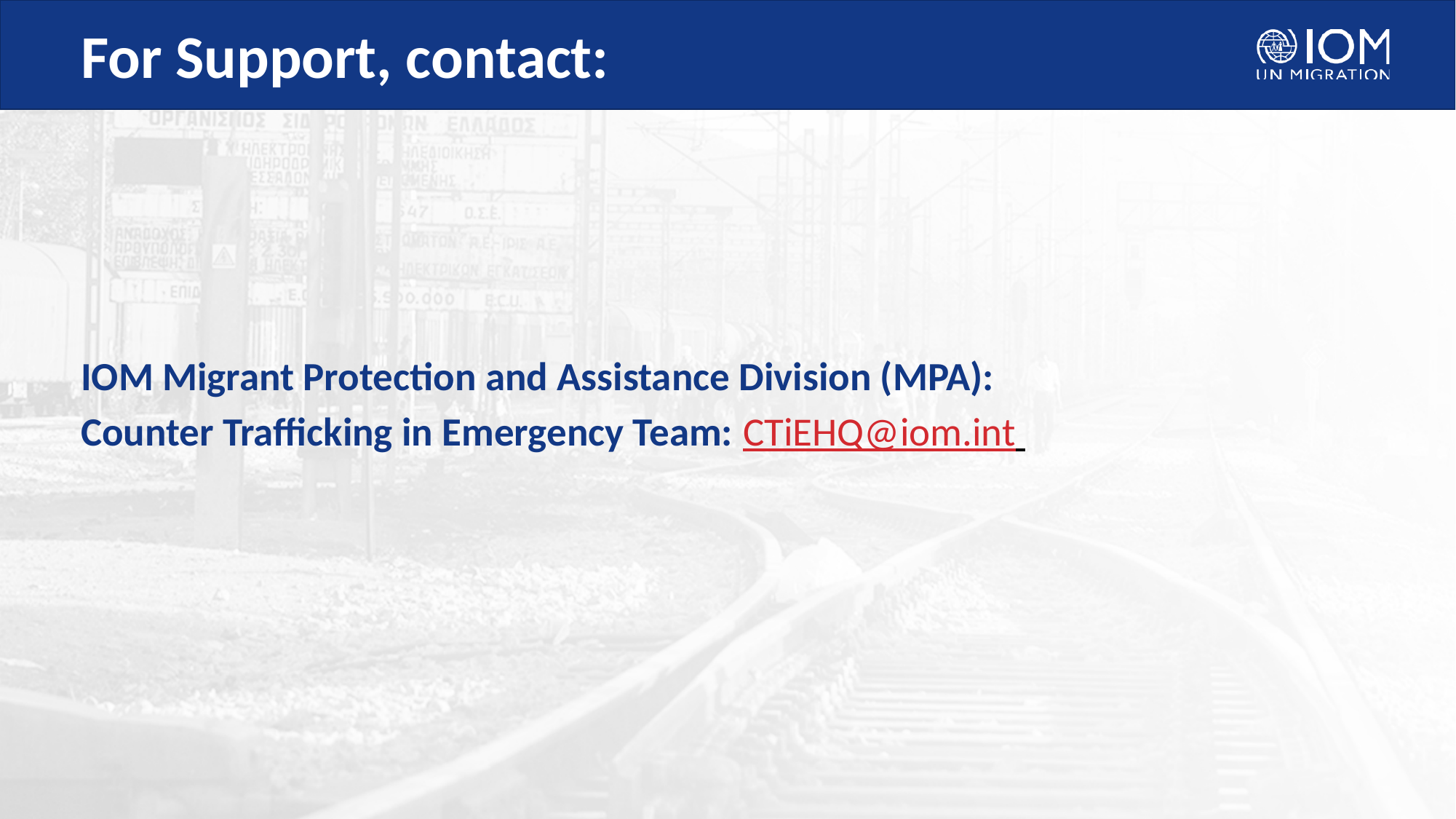

# For Support, contact:
IOM Migrant Protection and Assistance Division (MPA):
Counter Trafficking in Emergency Team: CTiEHQ@iom.int